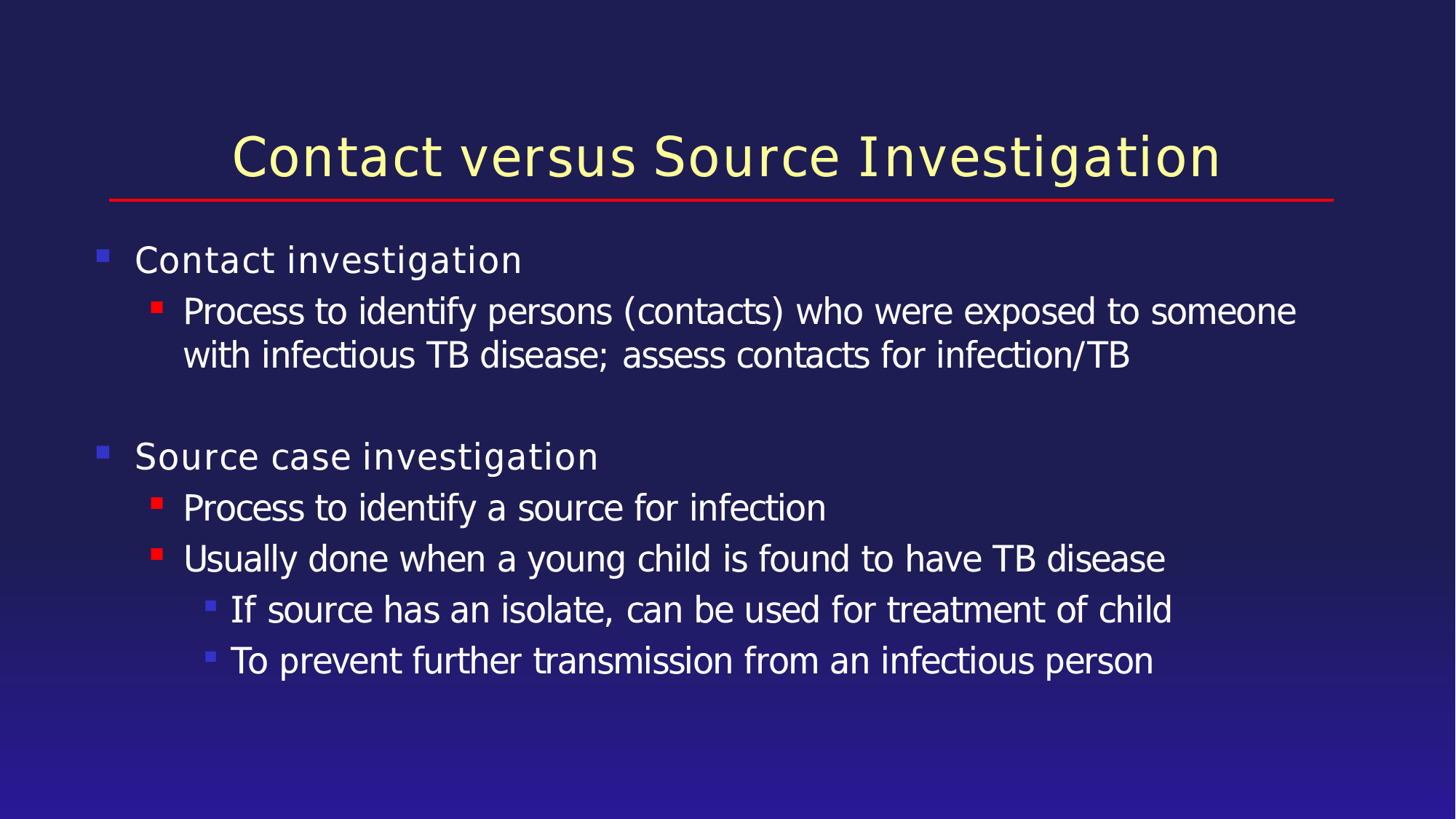

# Contact versus Source Investigation
Contact investigation
Process to identify persons (contacts) who were exposed to someone with infectious TB disease; assess contacts for infection/TB

Source case investigation
Process to identify a source for infection
Usually done when a young child is found to have TB disease
If source has an isolate, can be used for treatment of child
To prevent further transmission from an infectious person